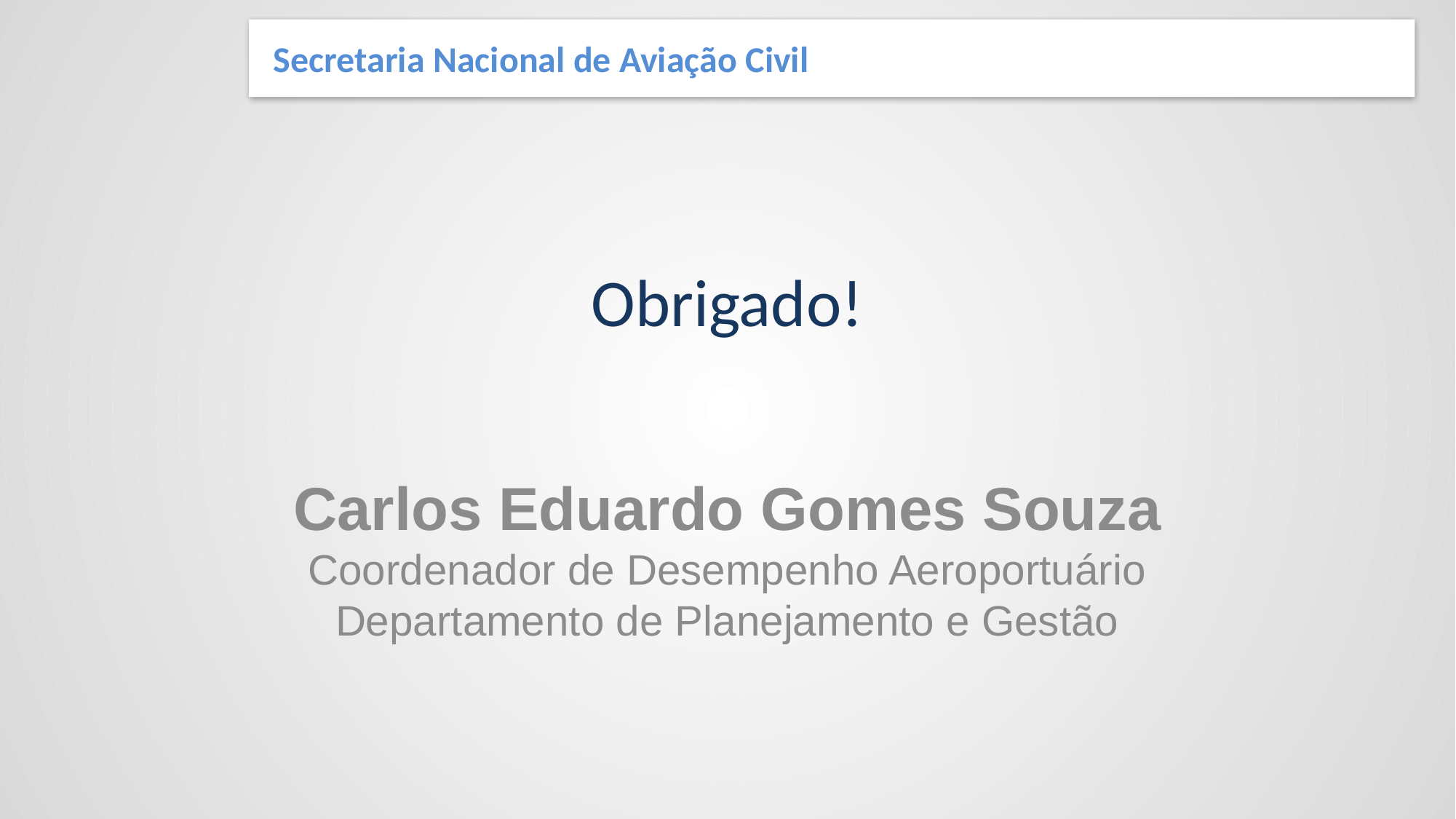

Secretaria Nacional de Aviação Civil
# Obrigado!
Carlos Eduardo Gomes Souza
Coordenador de Desempenho Aeroportuário
Departamento de Planejamento e Gestão